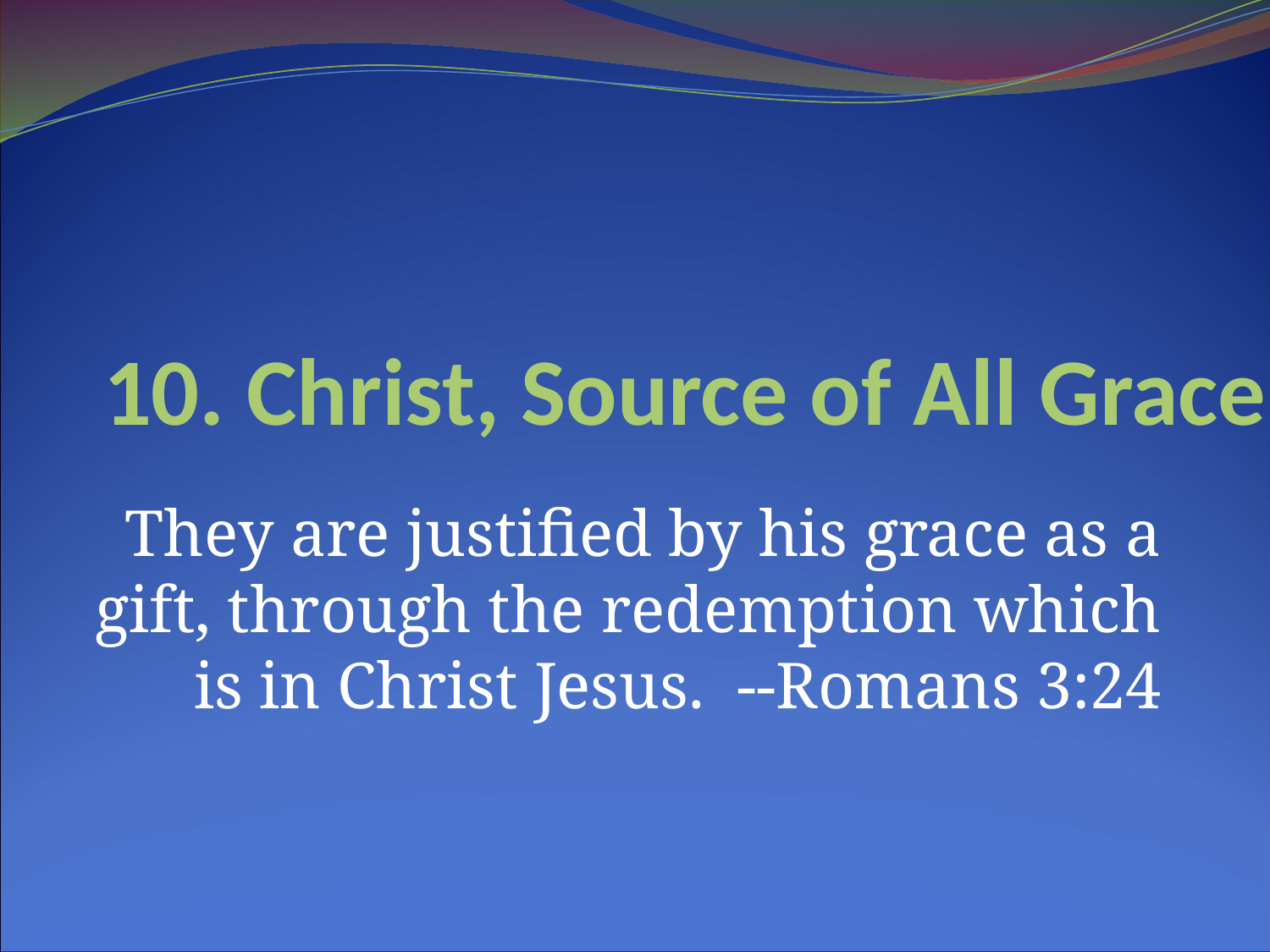

# 10. Christ, Source of All Grace
They are justified by his grace as a gift, through the redemption which is in Christ Jesus.  --Romans 3:24